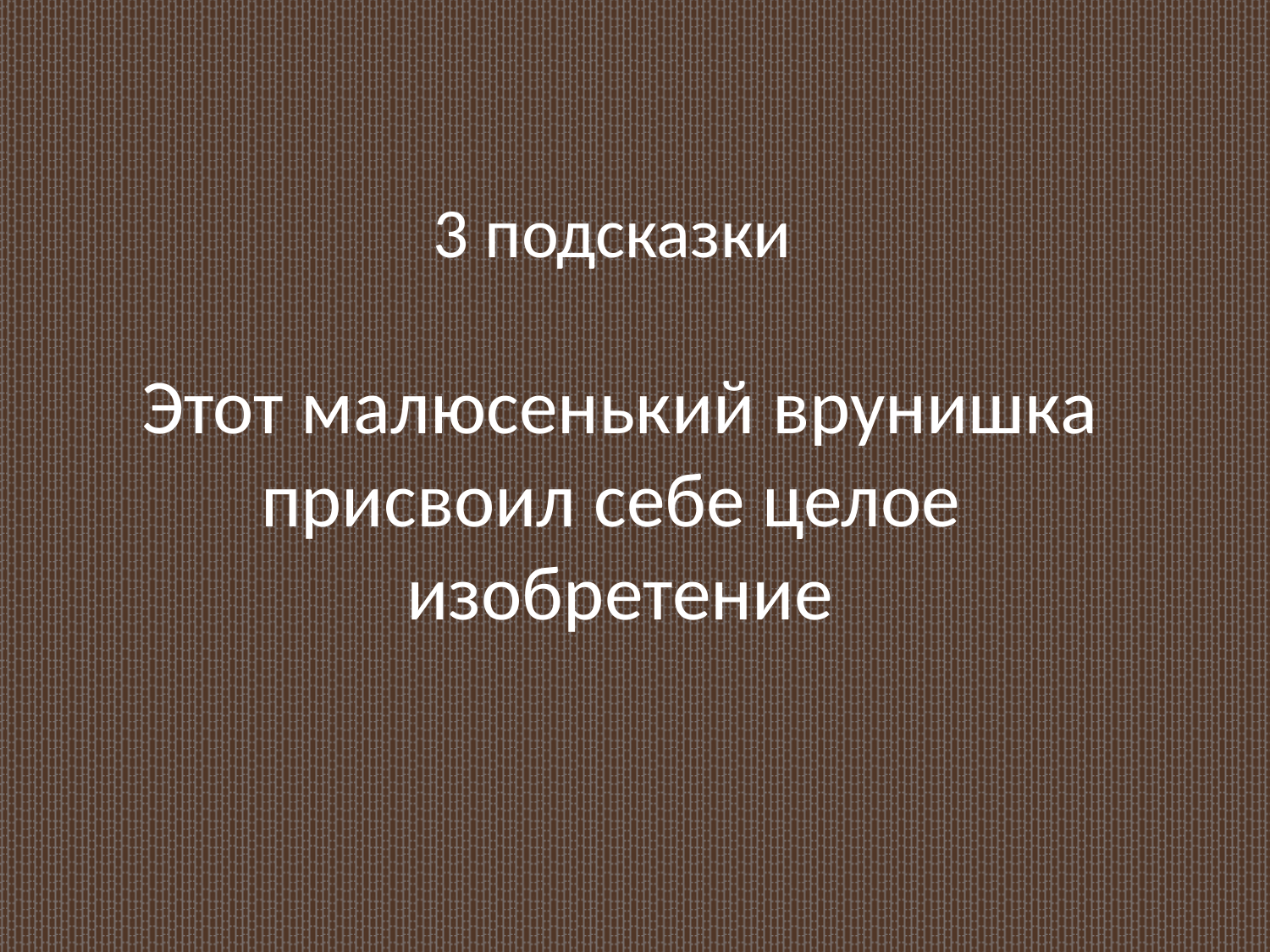

3 подсказки

Этот малюсенький врунишка присвоил себе целое  изобретение